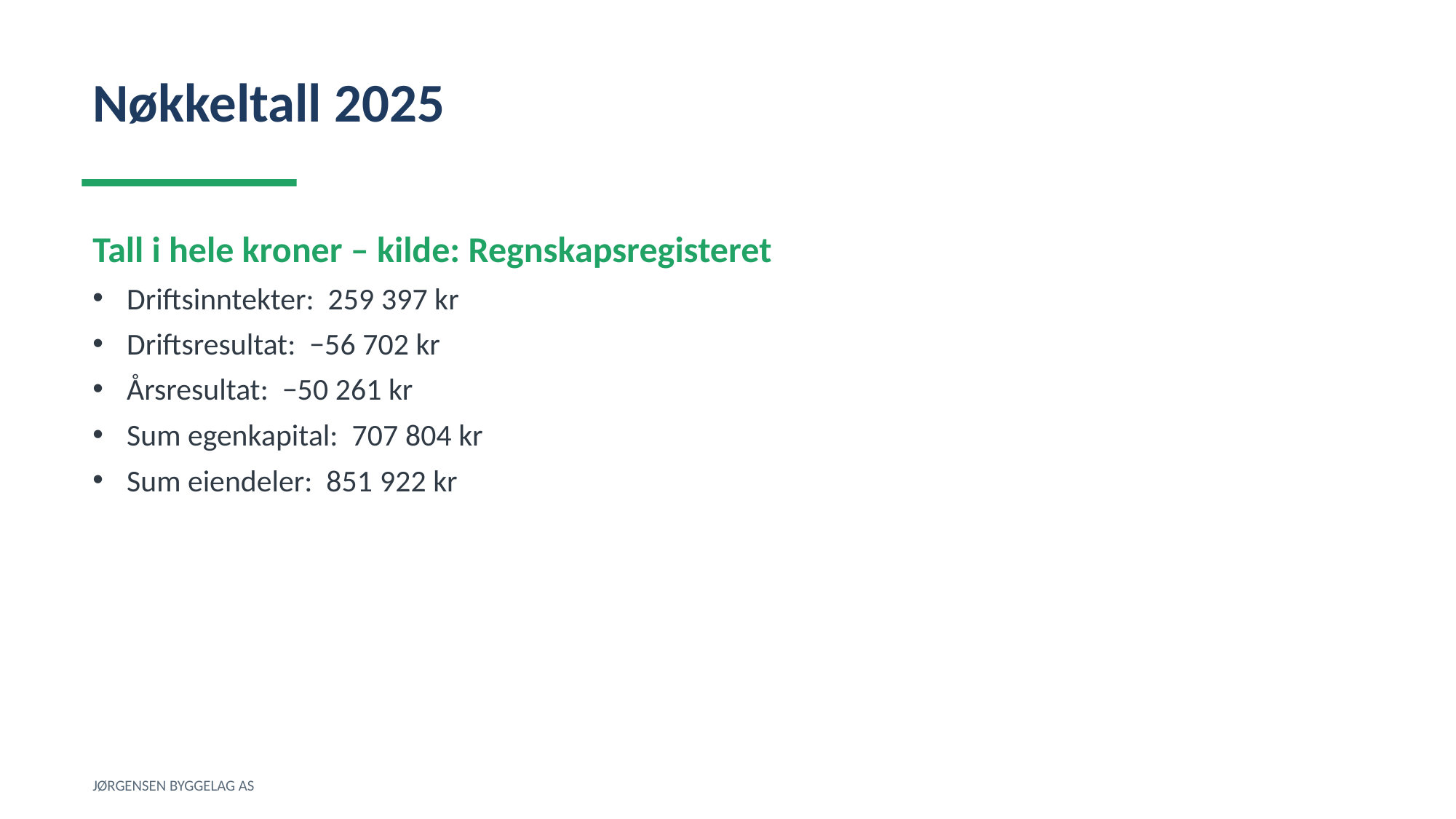

Nøkkeltall 2025

Tall i hele kroner – kilde: Regnskapsregisteret
Driftsinntekter:  259 397 kr
Driftsresultat:  −56 702 kr
Årsresultat:  −50 261 kr
Sum egenkapital:  707 804 kr
Sum eiendeler:  851 922 kr
JØRGENSEN BYGGELAG AS